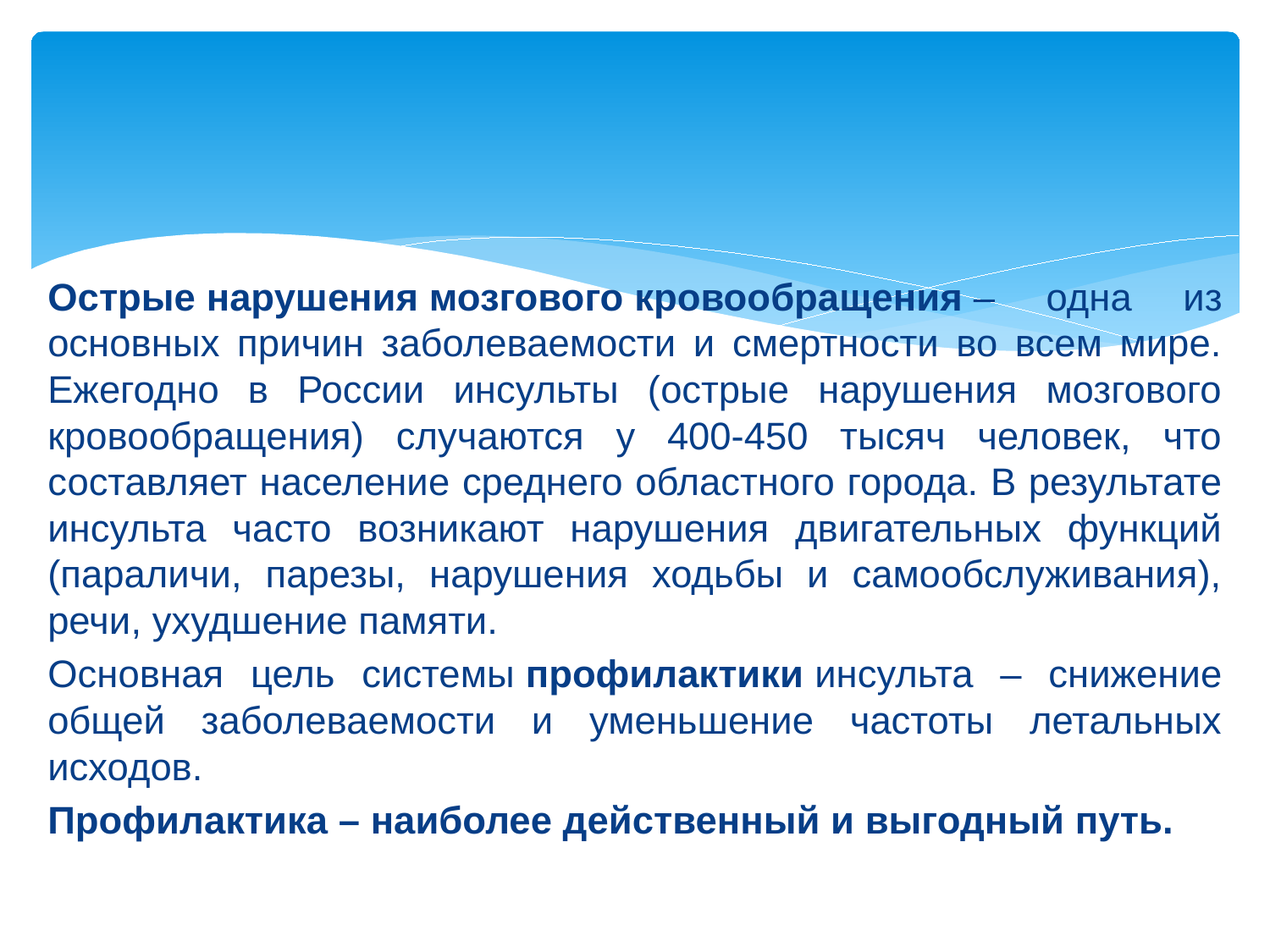

#
Острые нарушения мозгового кровообращения – одна из основных причин заболеваемости и смертности во всем мире. Ежегодно в России инсульты (острые нарушения мозгового кровообращения) случаются у 400-450 тысяч человек, что составляет население среднего областного города. В результате инсульта часто возникают нарушения двигательных функций (параличи, парезы, нарушения ходьбы и самообслуживания), речи, ухудшение памяти.
Основная цель системы профилактики инсульта – снижение общей заболеваемости и уменьшение частоты летальных исходов.
Профилактика – наиболее действенный и выгодный путь.